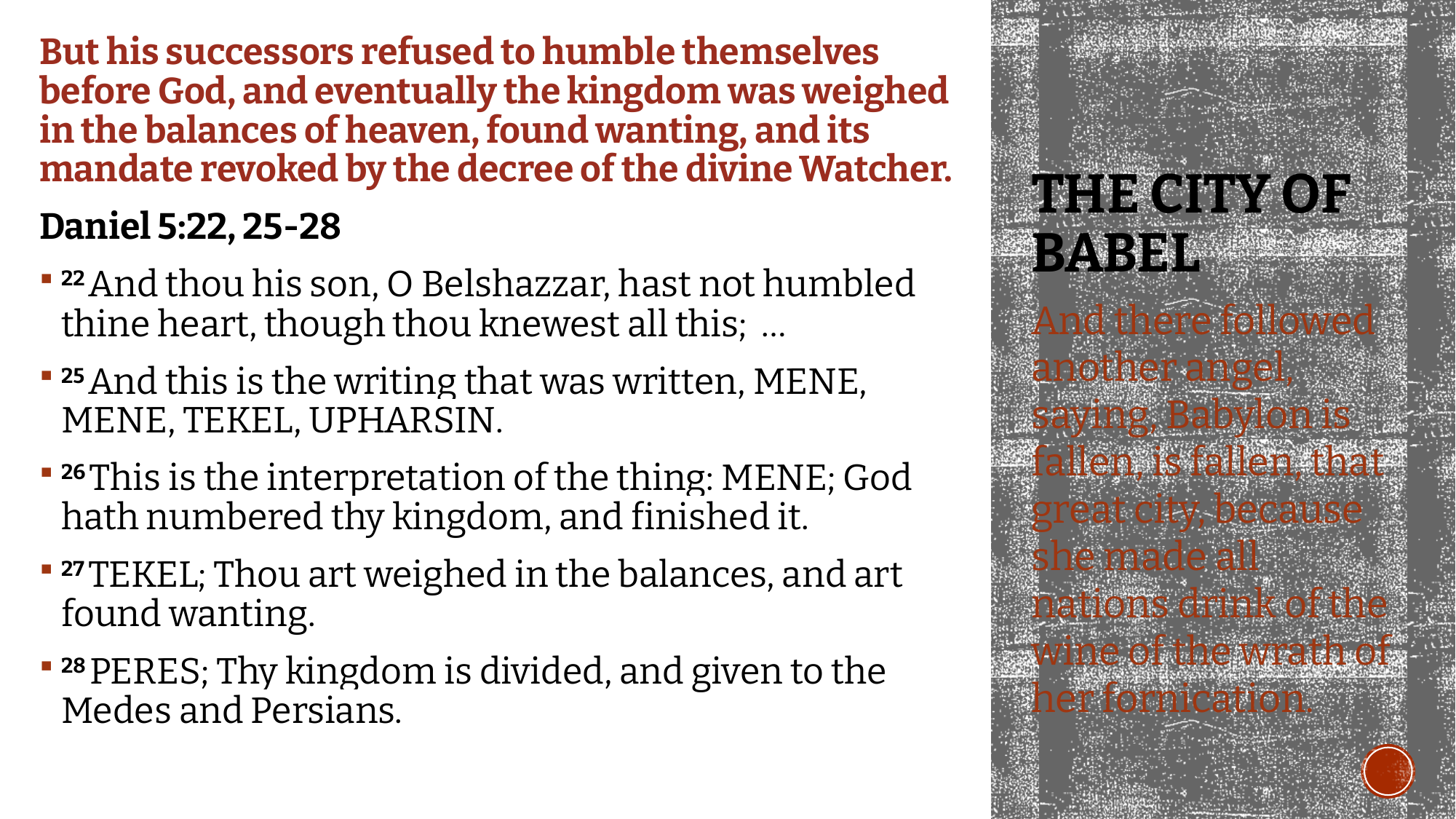

But his successors refused to humble themselves before God, and eventually the kingdom was weighed in the balances of heaven, found wanting, and its mandate revoked by the decree of the divine Watcher.
Daniel 5:22, 25-28
22 And thou his son, O Belshazzar, hast not humbled thine heart, though thou knewest all this;  …
25 And this is the writing that was written, Mene, Mene, Tekel, Upharsin.
26 This is the interpretation of the thing: Mene; God hath numbered thy kingdom, and finished it.
27 Tekel; Thou art weighed in the balances, and art found wanting.
28 Peres; Thy kingdom is divided, and given to the Medes and Persians.
# The City of Babel
And there followed another angel, saying, Babylon is fallen, is fallen, that great city, because she made all nations drink of the wine of the wrath of her fornication.